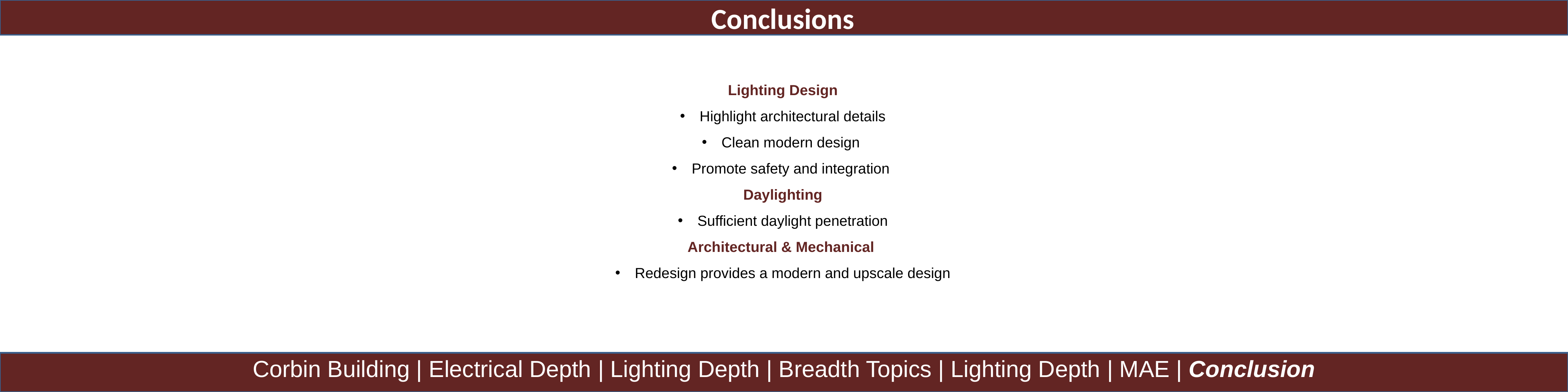

Conclusions

Introduction
Façade | FSTC Lobby
Architectural | Mechanical
Retail
Daylighting
Lighting Design
Highlight architectural details
Clean modern design
Promote safety and integration
Daylighting
Sufficient daylight penetration
Architectural & Mechanical
Redesign provides a modern and upscale design

Corbin Building | Electrical Depth | Lighting Depth | Breadth Topics | Lighting Depth | MAE | Conclusion